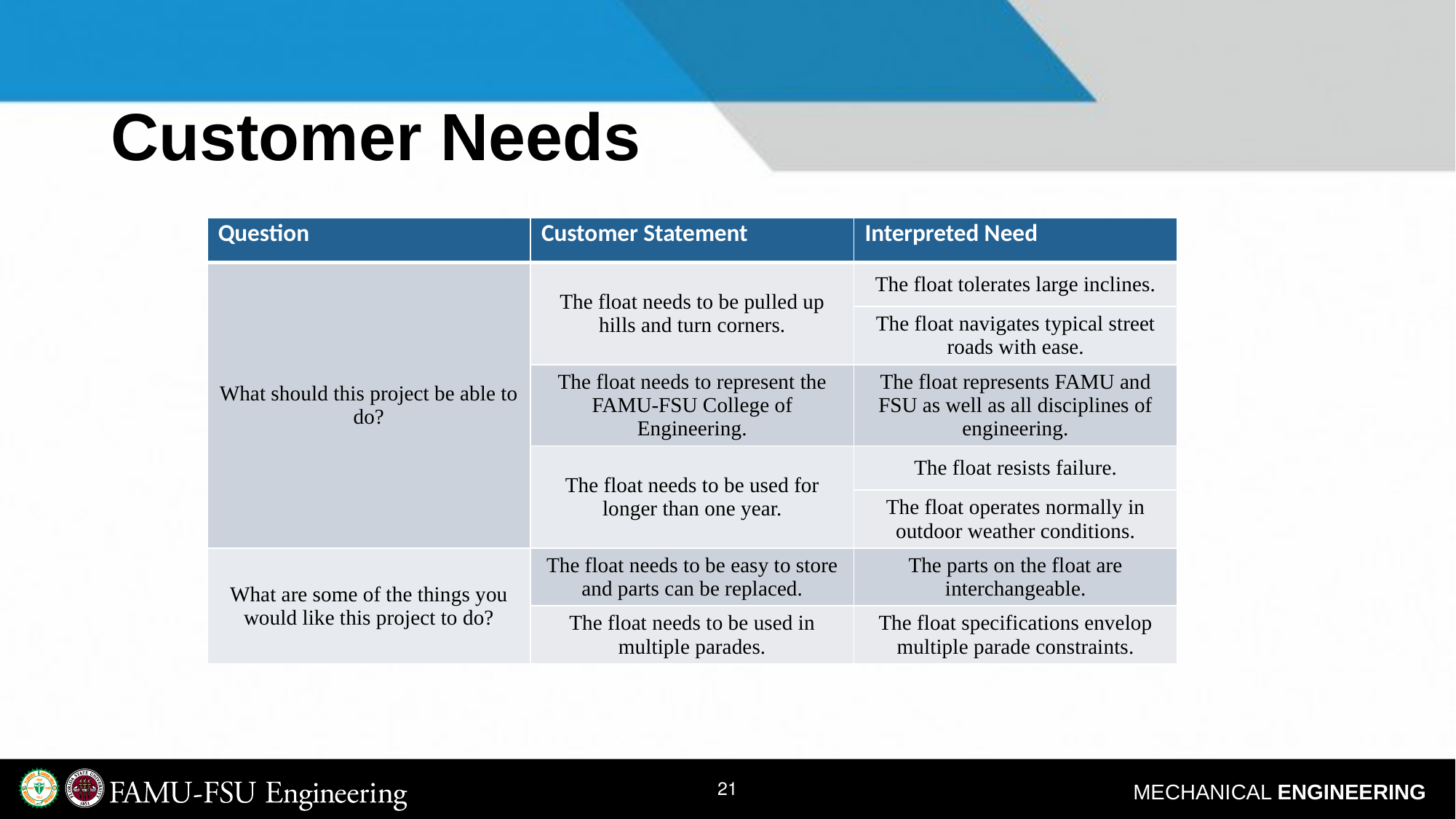

# Customer Needs
| Question | Customer Statement | Interpreted Need |
| --- | --- | --- |
| What should this project be able to do? | The float needs to be pulled up hills and turn corners. | The float tolerates large inclines. |
|  |  | The float navigates typical street roads with ease. |
|  | The float needs to represent the FAMU-FSU College of Engineering. | The float represents FAMU and FSU as well as all disciplines of engineering. |
|  | The float needs to be used for longer than one year. | The float resists failure. |
|  |  | The float operates normally in outdoor weather conditions. |
| What are some of the things you would like this project to do? | The float needs to be easy to store and parts can be replaced. | The parts on the float are interchangeable. |
|  | The float needs to be used in multiple parades. | The float specifications envelop multiple parade constraints. |
21